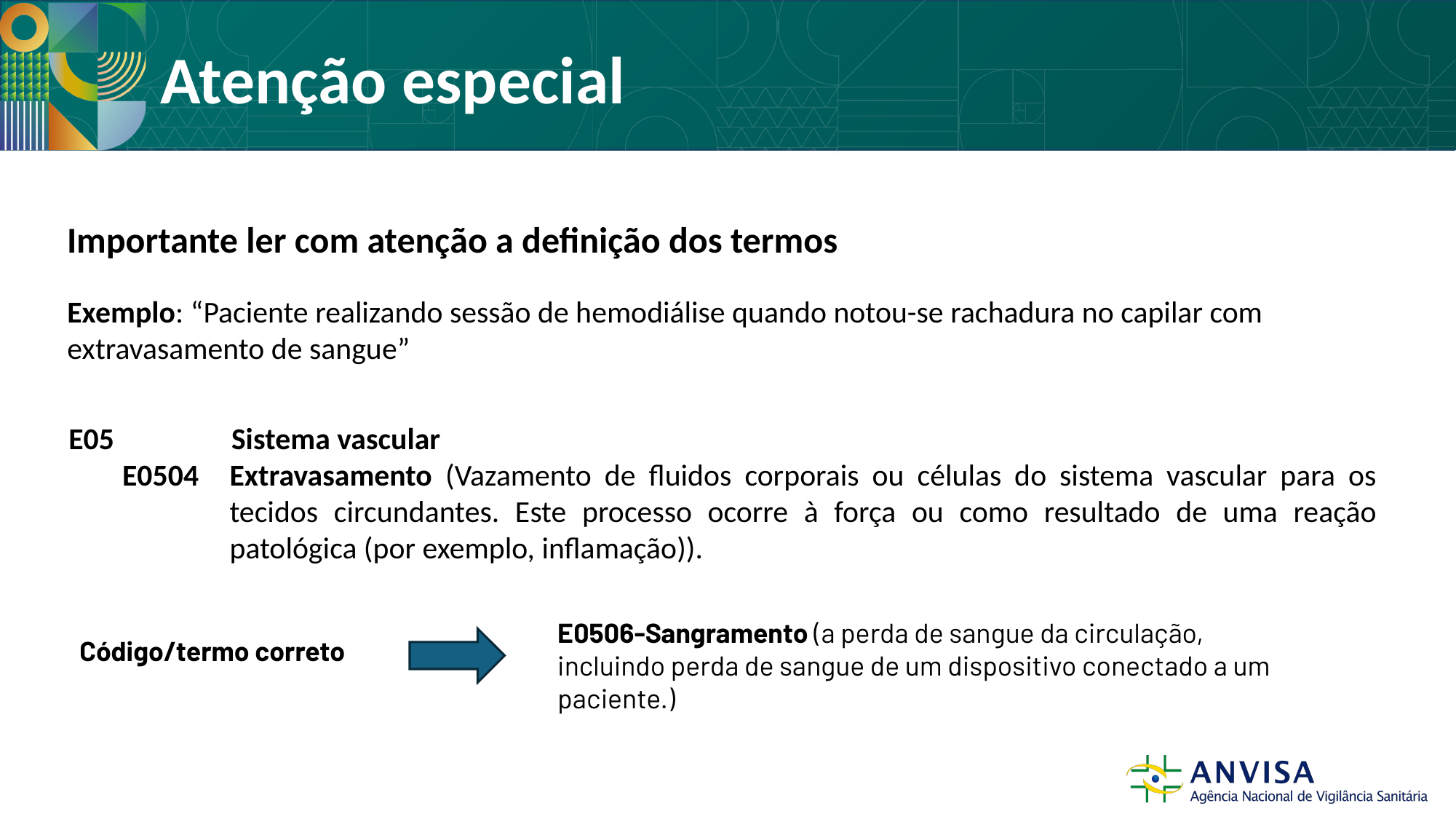

# Atenção especial
Importante ler com atenção a definição dos termos
Exemplo: “Paciente realizando sessão de hemodiálise quando notou-se rachadura no capilar com extravasamento de sangue”
E05		Sistema vascular
E0504	Extravasamento (Vazamento de fluidos corporais ou células do sistema vascular para os tecidos circundantes. Este processo ocorre à força ou como resultado de uma reação patológica (por exemplo, inflamação)).
E0506-Sangramento (a perda de sangue da circulação, incluindo perda de sangue de um dispositivo conectado a um paciente.)
Código/termo correto